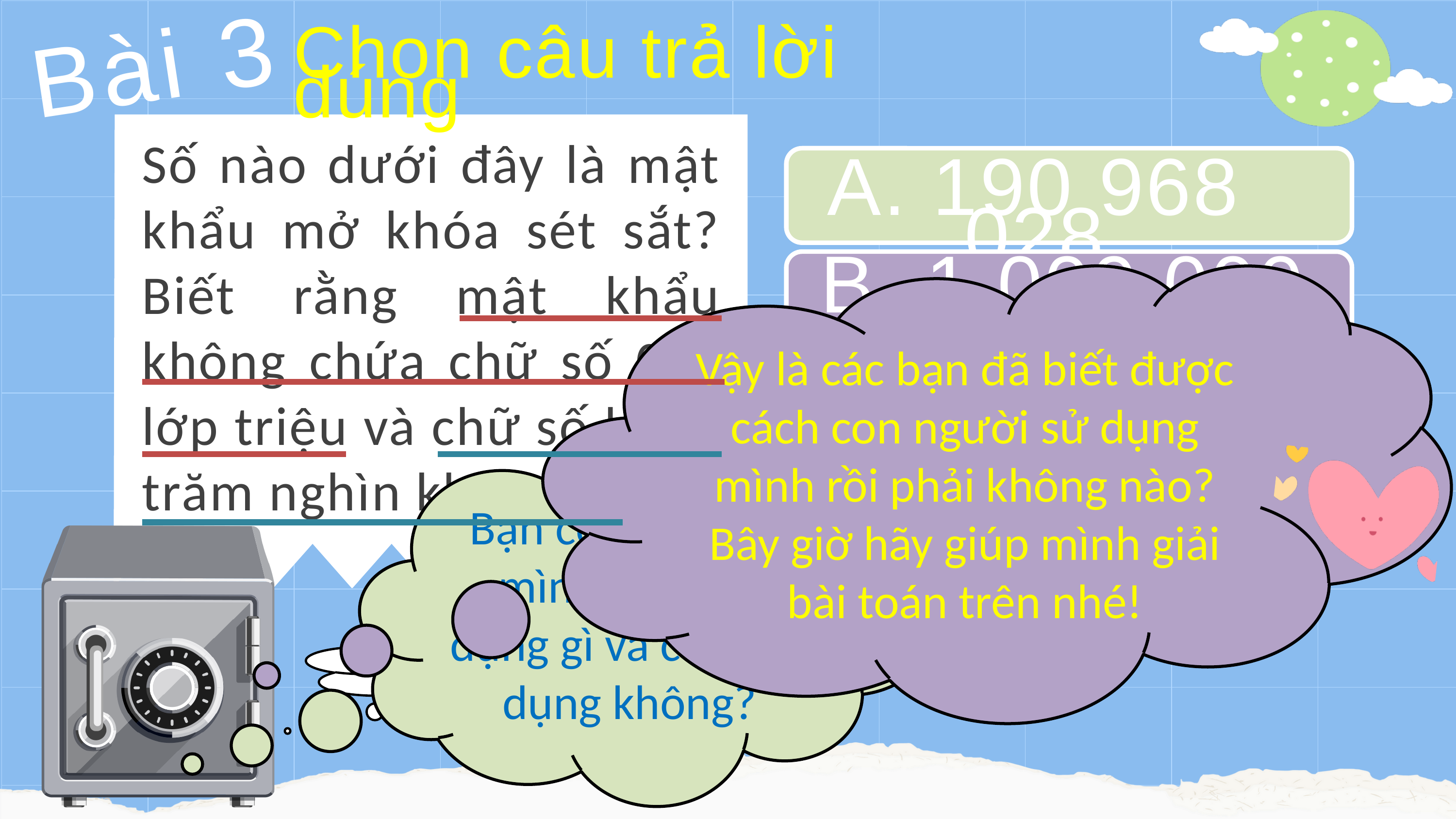

Bài 3
|  |  |  |  |  |  |  |  |  |  |
| --- | --- | --- | --- | --- | --- | --- | --- | --- | --- |
|  |  |  |  |  |  |  |  |  |  |
|  |  |  |  |  |  |  |  |  |  |
|  |  |  |  |  |  |  |  |  |  |
|  |  |  |  |  |  |  |  |  |  |
|  |  |  |  |  |  |  |  |  |  |
|  |  |  |  |  |  |  |  |  |  |
|  |  |  |  |  |  |  |  |  |  |
|  |  |  |  |  |  |  |  |  |  |

Chọn câu trả lời đúng

Số nào dưới đây là mật khẩu mở khóa sét sắt? Biết rằng mật khẩu không chứa chữ số 0 ở lớp triệu và chữ số hàng trăm nghìn khác 3?

A. 190 968 028

Vậy là các bạn đã biết được cách con người sử dụng mình rồi phải không nào? Bây giờ hãy giúp mình giải bài toán trên nhé!
B. 1 000 000 000

C. 276 389 000
Bạn có biết cách mình có công dụng gì và cách sử dụng không?

D. 537 991 883

Hi! Mình là két sắt